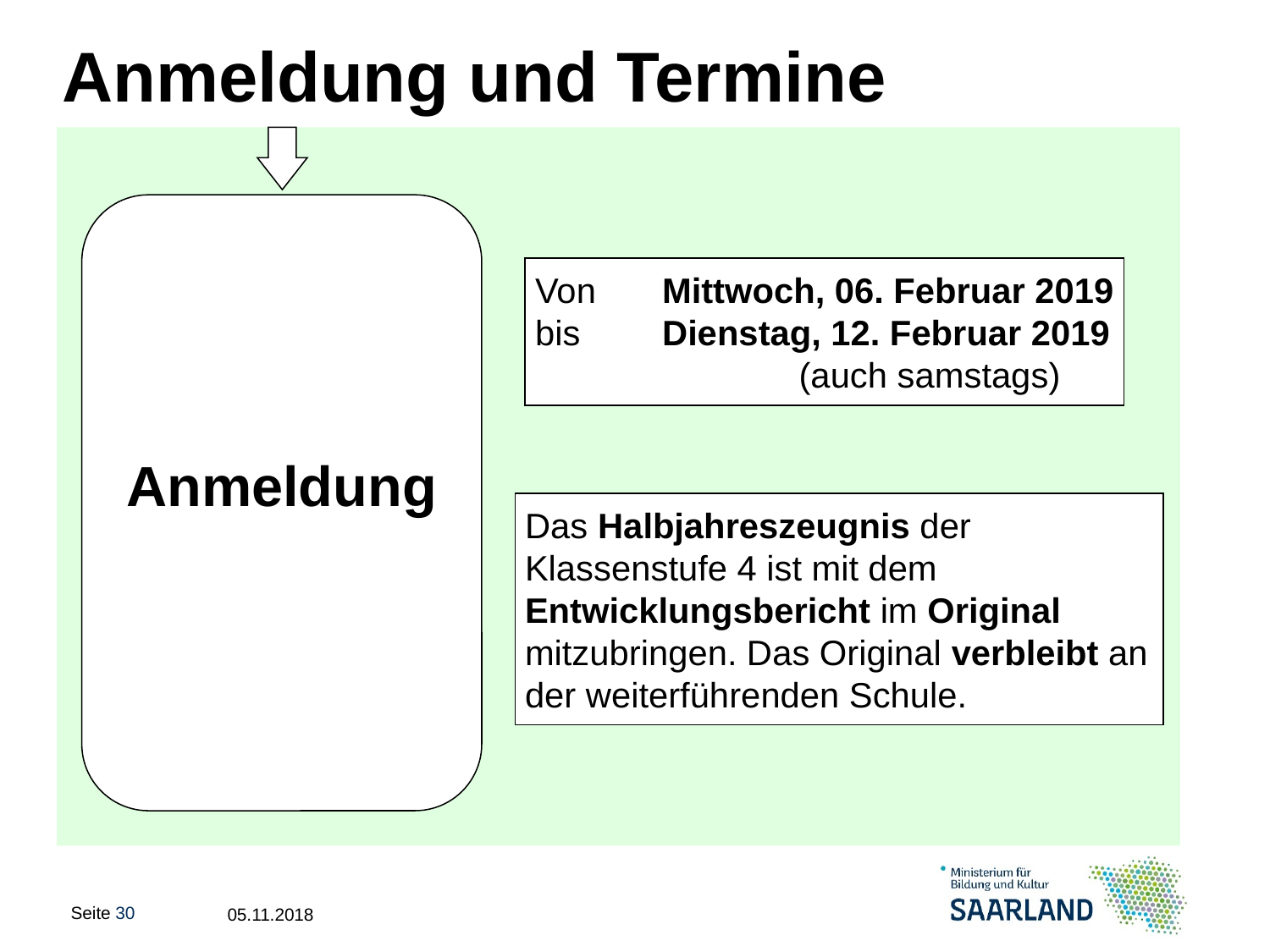

Anmeldung und Termine

Anmeldung

Von	 	Mittwoch, 06. Februar 2019
bis		Dienstag, 12. Februar 2019
			 (auch samstags)
Das Halbjahreszeugnis der Klassenstufe 4 ist mit dem Entwicklungsbericht im Original mitzubringen. Das Original verbleibt an der weiterführenden Schule.